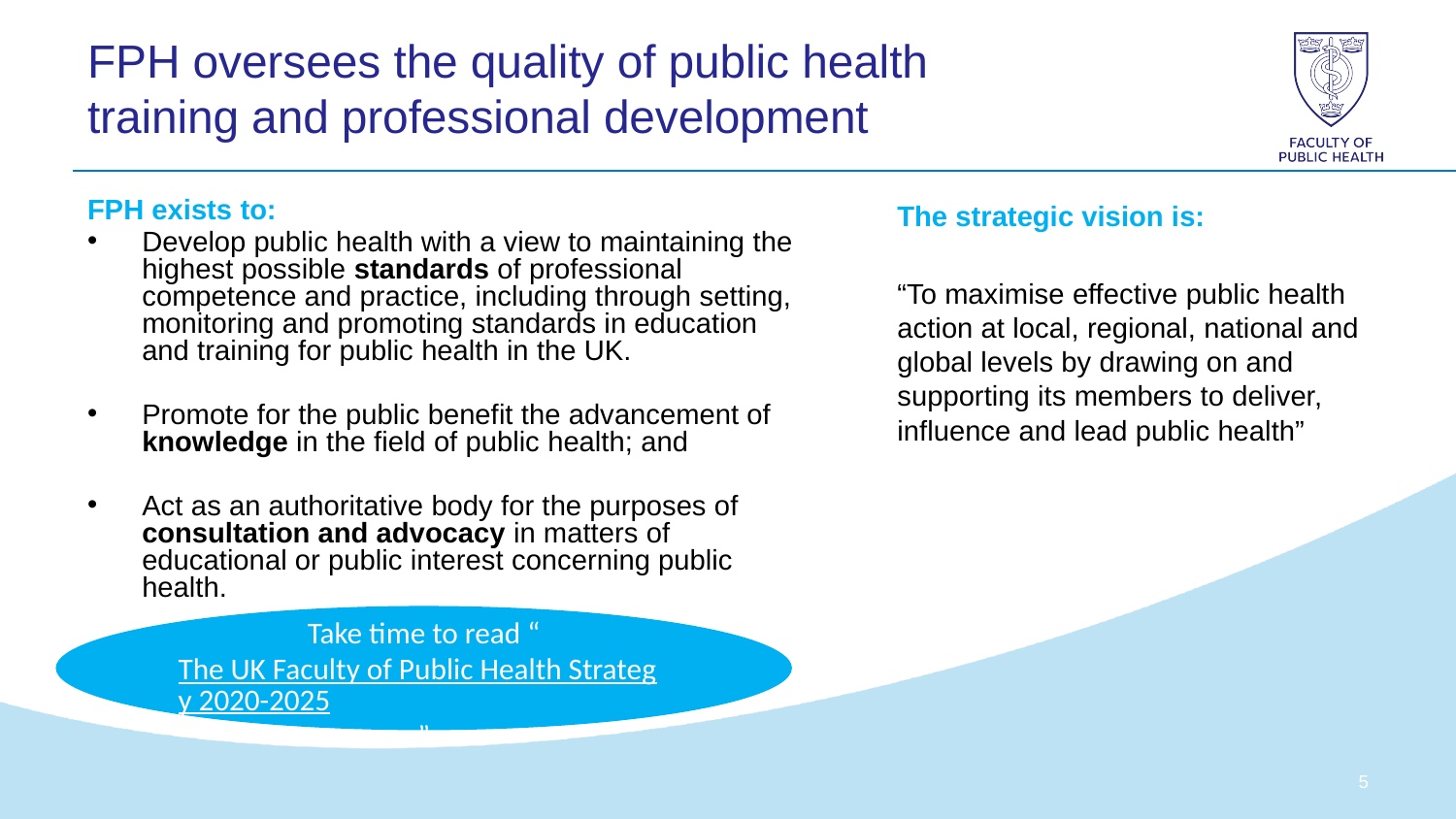

# FPH oversees the quality of public health training and professional development
FPH exists to:
Develop public health with a view to maintaining the highest possible standards of professional competence and practice, including through setting, monitoring and promoting standards in education and training for public health in the UK.

Promote for the public benefit the advancement of knowledge in the field of public health; and

Act as an authoritative body for the purposes of consultation and advocacy in matters of educational or public interest concerning public health.
The strategic vision is:

“To maximise effective public health action at local, regional, national and global levels by drawing on and supporting its members to deliver, influence and lead public health”
Take time to read “The UK Faculty of Public Health Strategy 2020-2025”
5